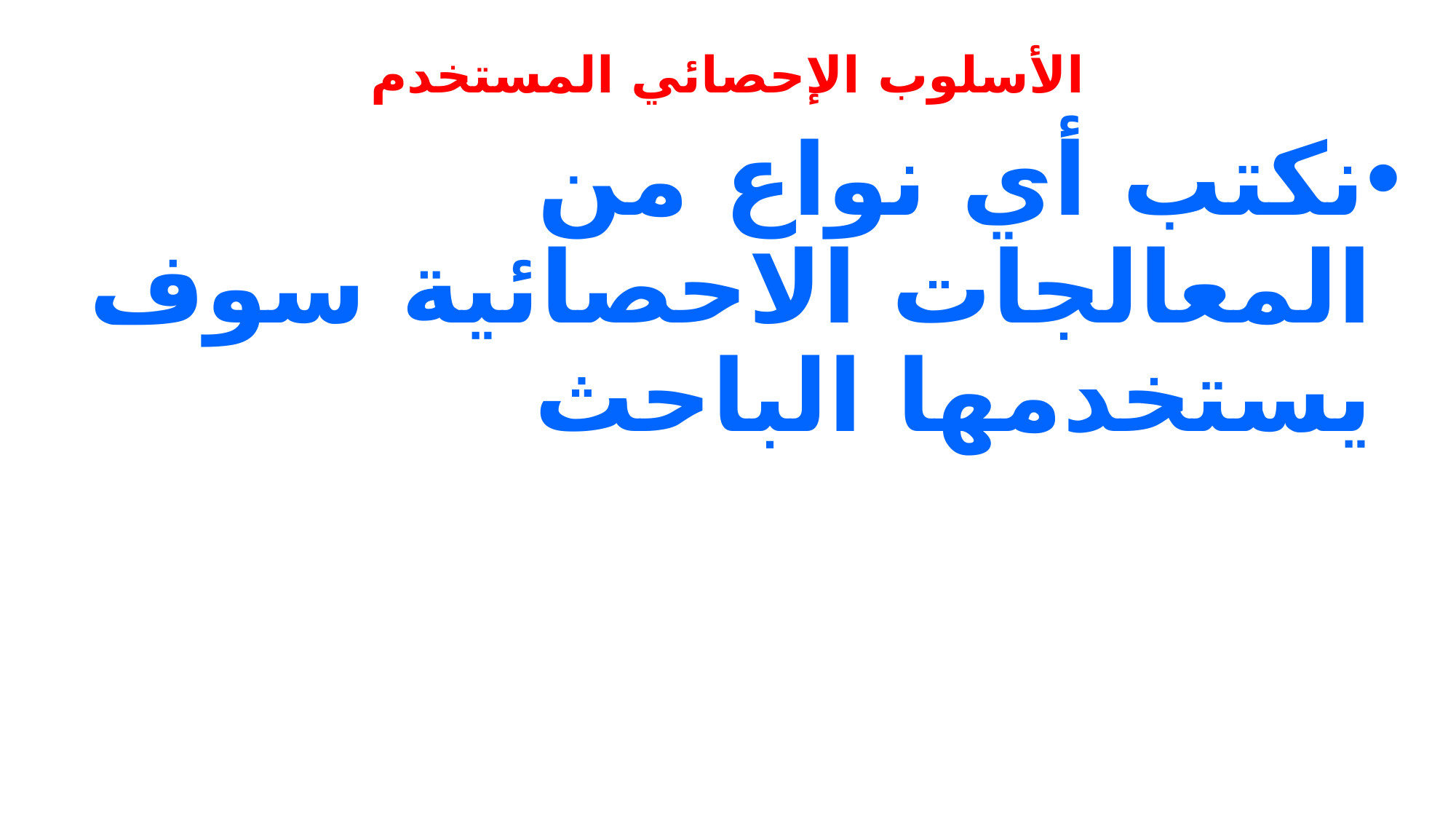

# الأسلوب الإحصائي المستخدم
نكتب أي نواع من المعالجات الاحصائية سوف يستخدمها الباحث